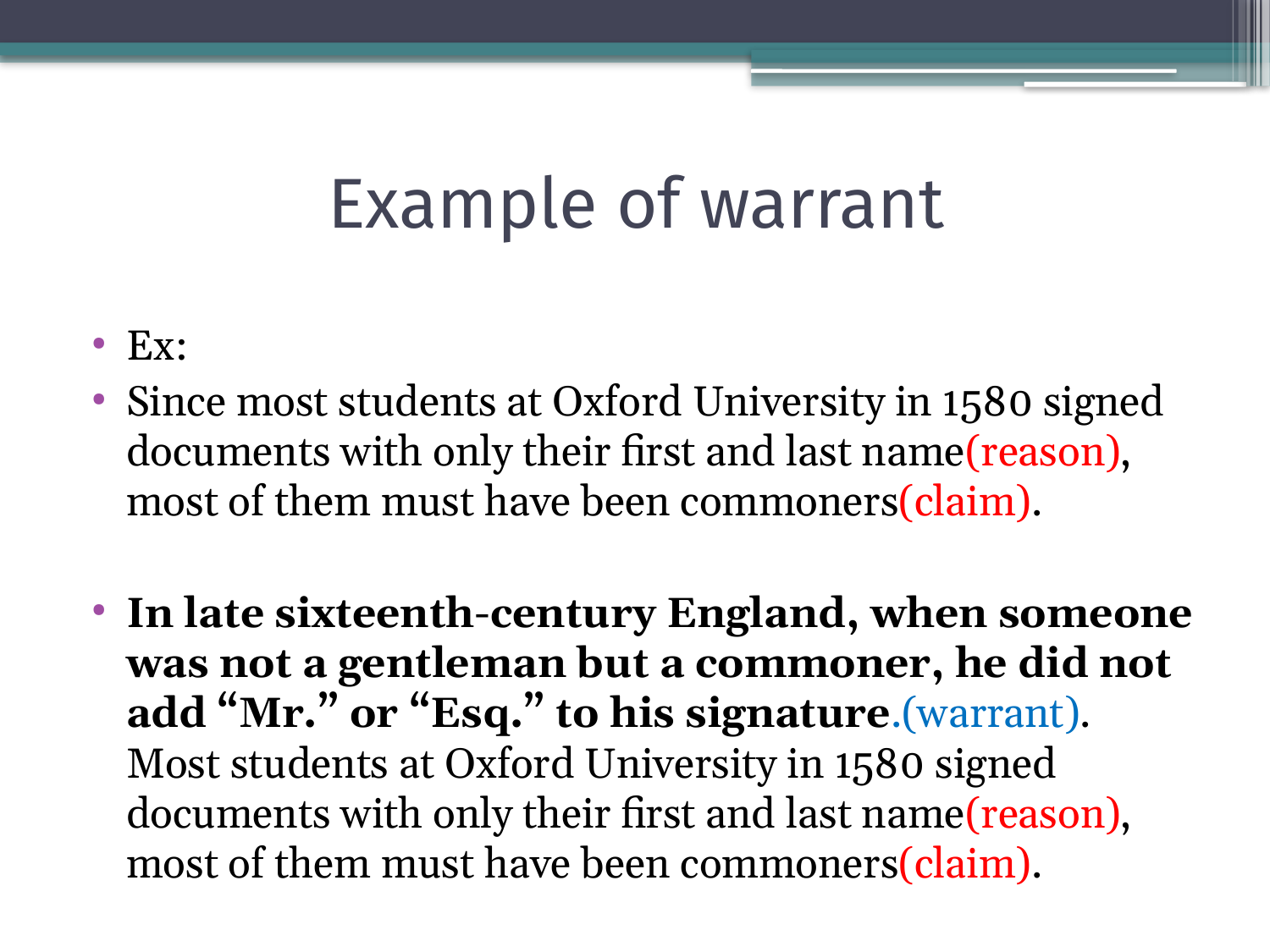

# Example of warrant
Ex:
Since most students at Oxford University in 1580 signed documents with only their first and last name(reason), most of them must have been commoners(claim).

In late sixteenth-century England, when someone was not a gentleman but a commoner, he did not add “Mr.” or “Esq.” to his signature.(warrant). Most students at Oxford University in 1580 signed documents with only their first and last name(reason), most of them must have been commoners(claim).